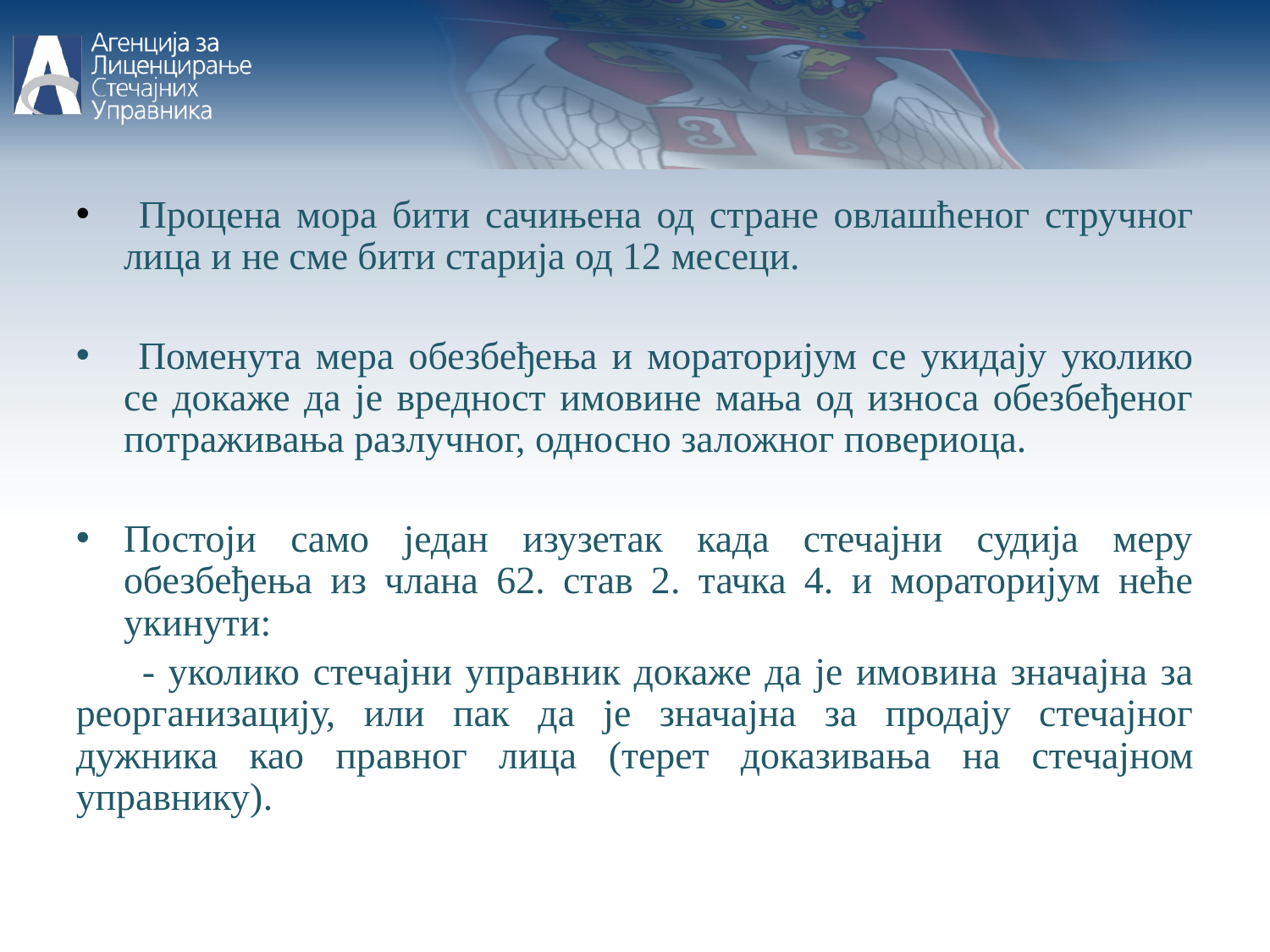

Процена мора бити сачињена од стране овлашћеног стручног лица и не сме бити старија од 12 месеци.

 Поменута мера обезбеђења и мораторијум се укидају уколико се докаже да је вредност имовине мања од износа обезбеђеног потраживања разлучног, односно заложног повериоца.

Постоји само један изузетак када стечајни судија меру обезбеђења из члана 62. став 2. тачка 4. и мораторијум неће укинути:
     - уколико стечајни управник докаже да је имовина значајна за реорганизацију, или пак да је значајна за продају стечајног дужника као правног лица (терет доказивања на стечајном управнику).